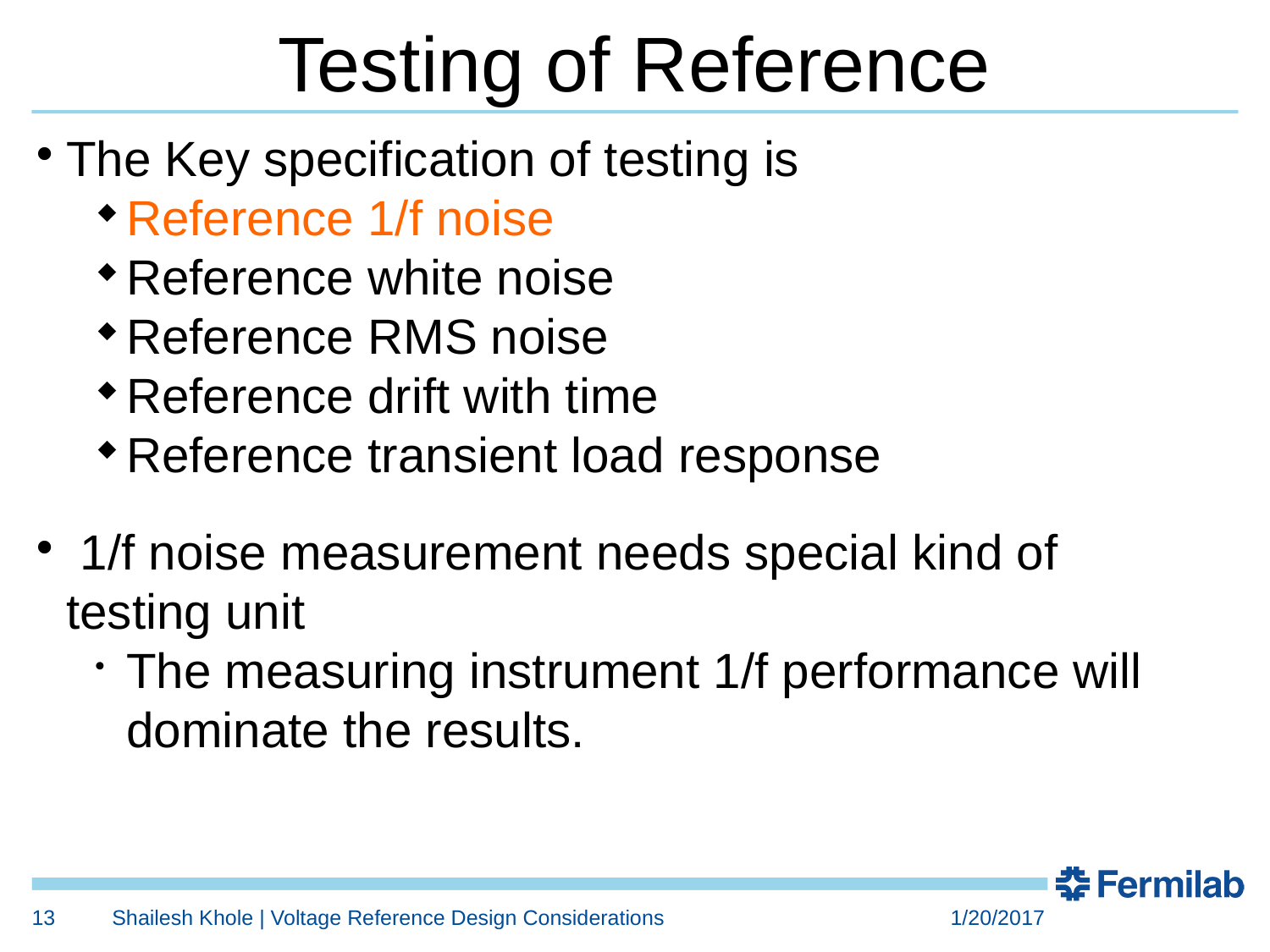

Testing of Reference
The Key specification of testing is
Reference 1/f noise
Reference white noise
Reference RMS noise
Reference drift with time
Reference transient load response

 1/f noise measurement needs special kind of testing unit
The measuring instrument 1/f performance will dominate the results.
13
Shailesh Khole | Voltage Reference Design Considerations
1/20/2017